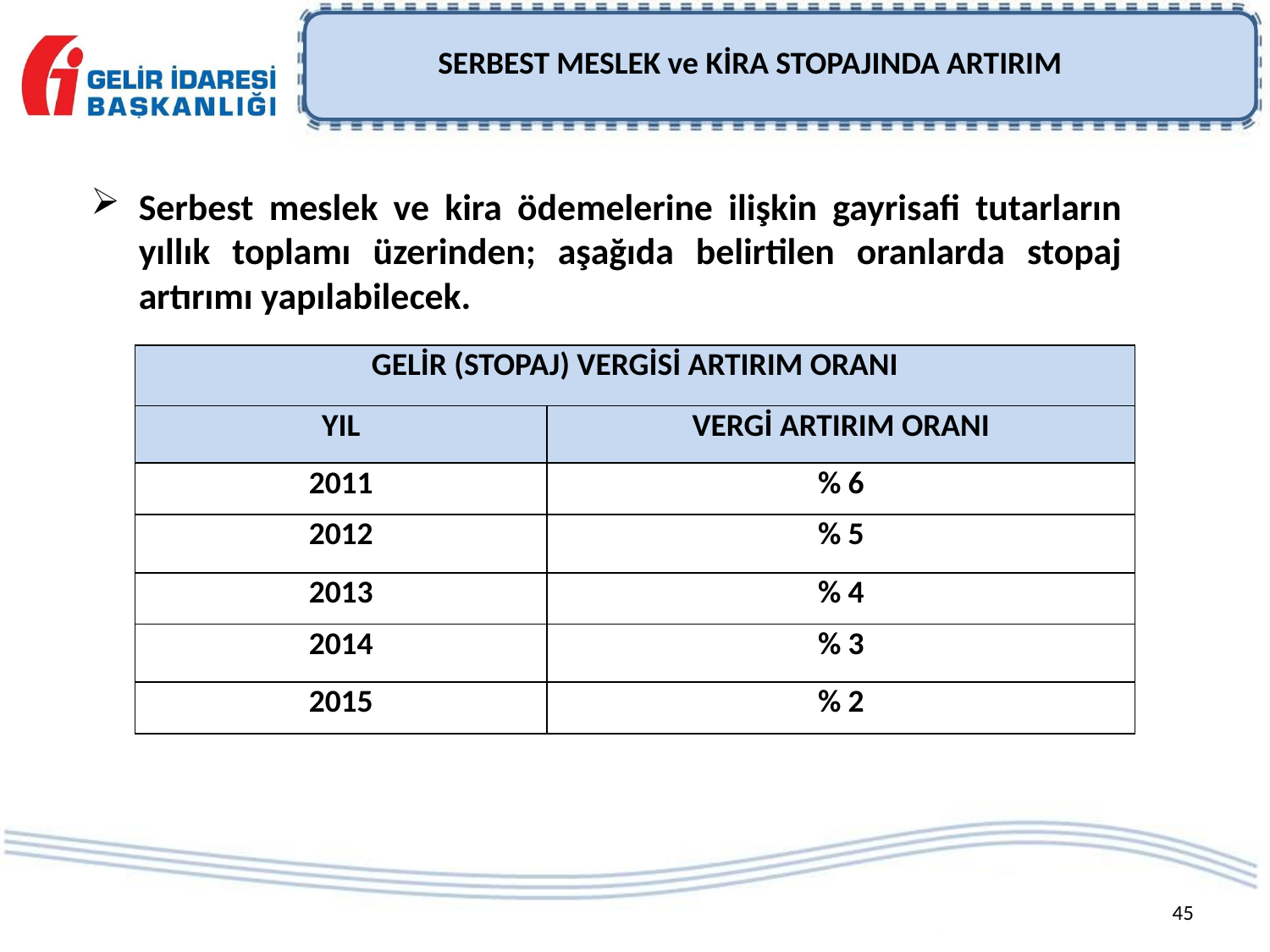

SERBEST MESLEK ve KİRA STOPAJINDA ARTIRIM
Serbest meslek ve kira ödemelerine ilişkin gayrisafi tutarların yıllık toplamı üzerinden; aşağıda belirtilen oranlarda stopaj artırımı yapılabilecek.
| GELİR (STOPAJ) VERGİSİ ARTIRIM ORANI |  |
| --- | --- |
| YIL | VERGİ ARTIRIM ORANI |
| 2011 | % 6 |
| 2012 | % 5 |
| 2013 | % 4 |
| 2014 | % 3 |
| 2015 | % 2 |
45